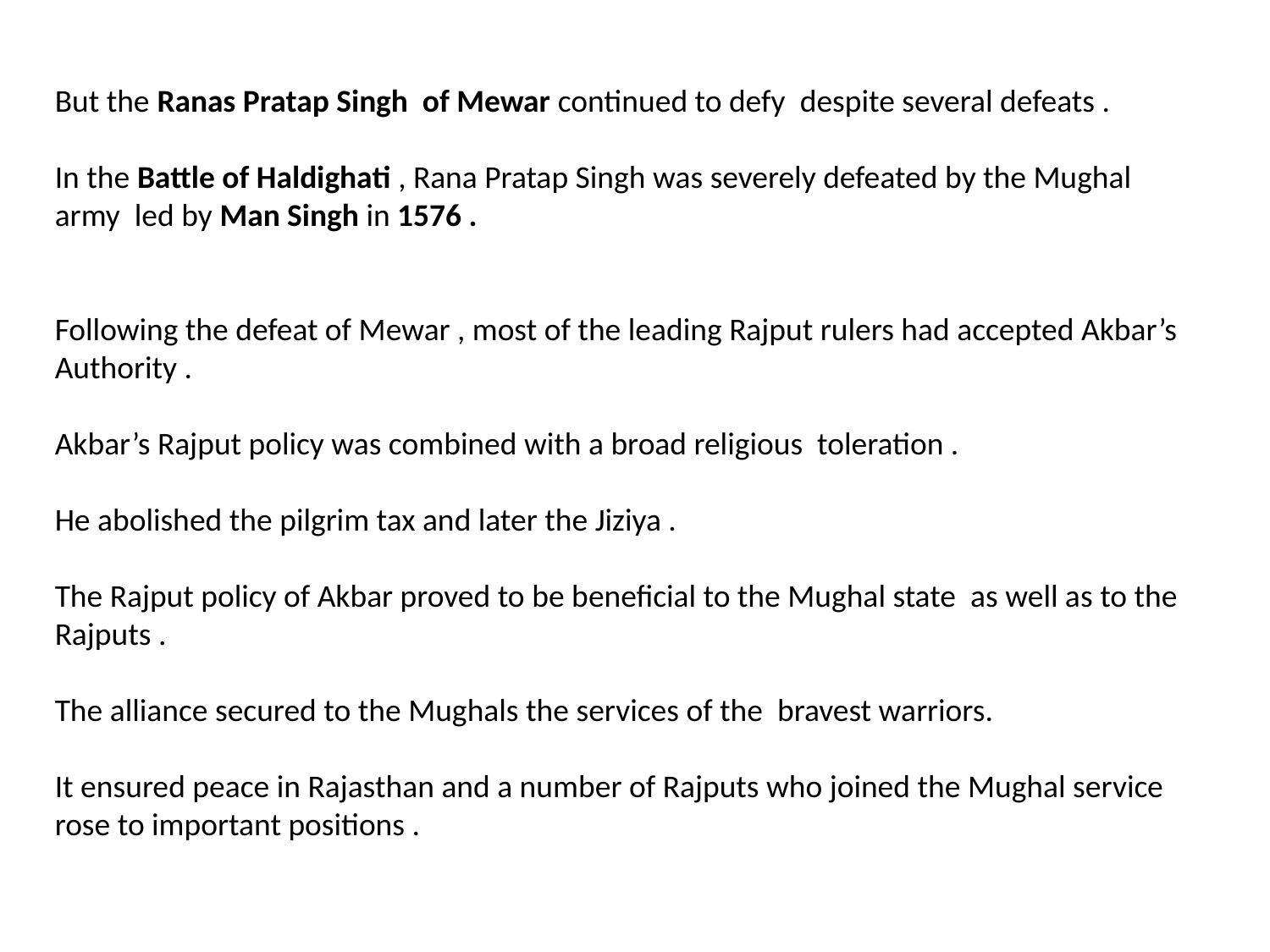

But the Ranas Pratap Singh  of Mewar continued to defy  despite several defeats .

In the Battle of Haldighati , Rana Pratap Singh was severely defeated by the Mughal army  led by Man Singh in 1576 .

Following the defeat of Mewar , most of the leading Rajput rulers had accepted Akbar’s  Authority .

Akbar’s Rajput policy was combined with a broad religious  toleration .

He abolished the pilgrim tax and later the Jiziya .

The Rajput policy of Akbar proved to be beneficial to the Mughal state  as well as to the Rajputs .

The alliance secured to the Mughals the services of the  bravest warriors.

It ensured peace in Rajasthan and a number of Rajputs who joined the Mughal service rose to important positions .